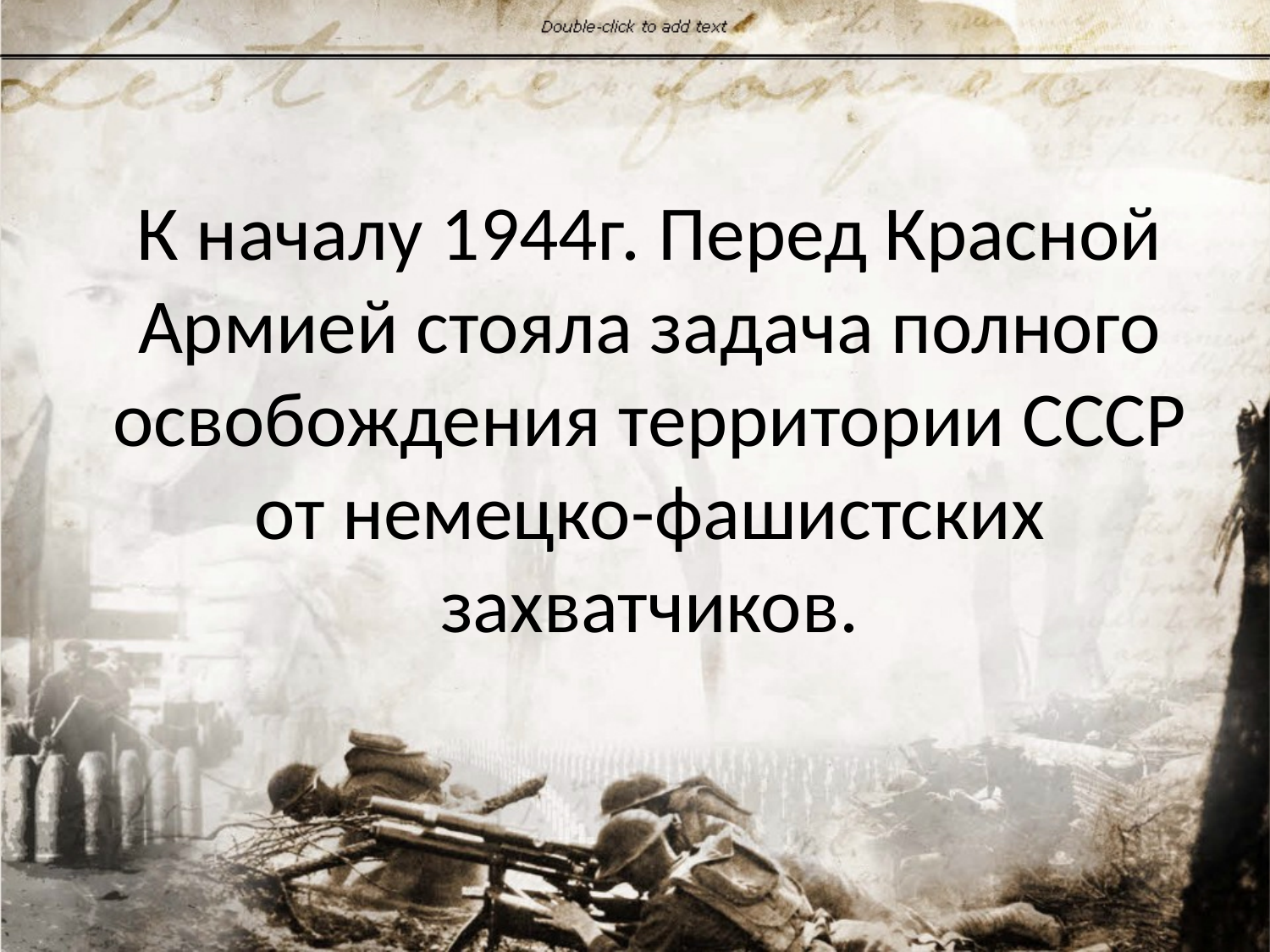

К началу 1944г. Перед Красной Армией стояла задача полного освобождения территории СССР от немецко-фашистских захватчиков.